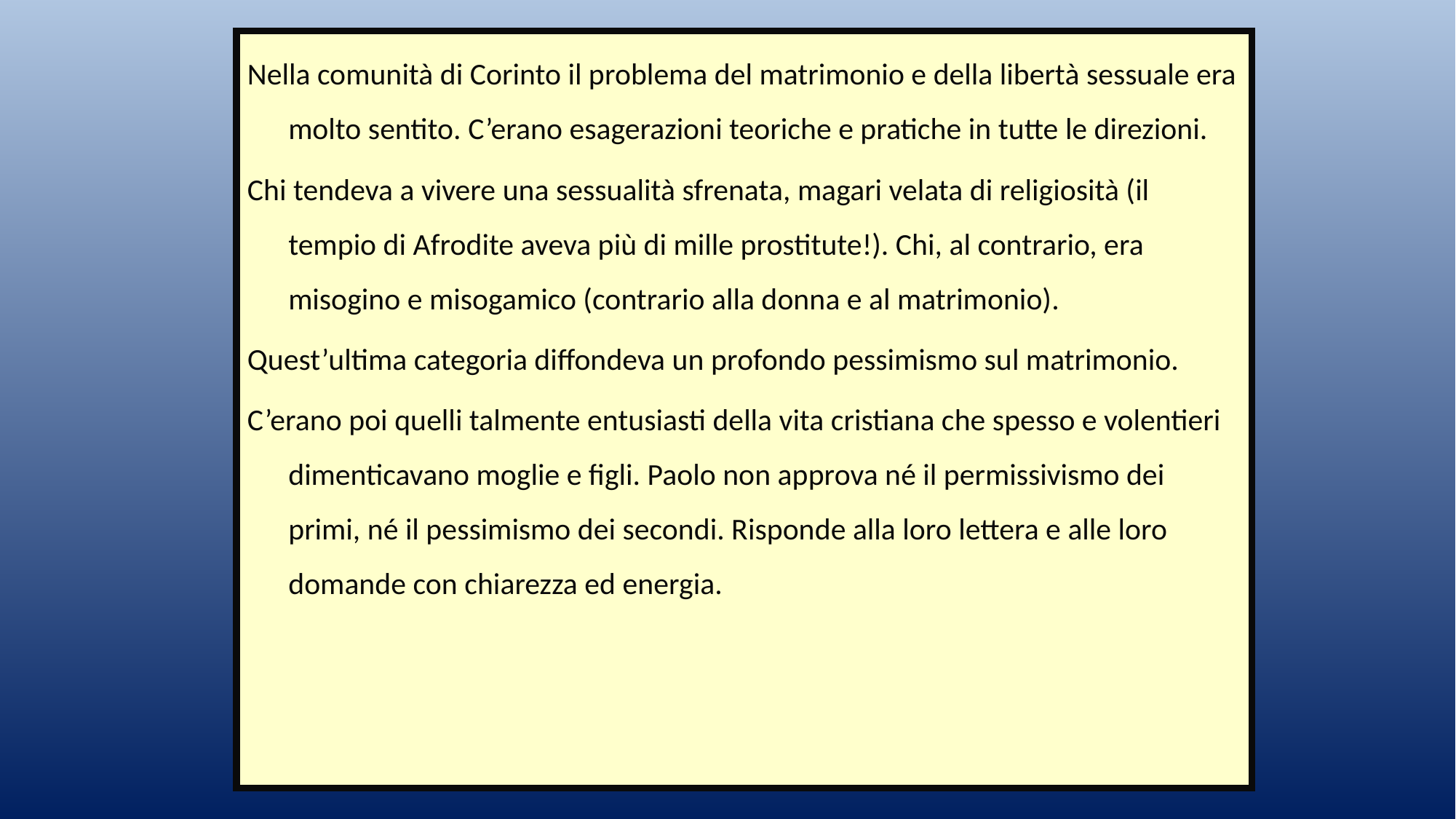

Nella comunità di Corinto il problema del matrimonio e della libertà sessuale era molto sentito. C’erano esagerazioni teoriche e pratiche in tutte le direzioni.
Chi tendeva a vivere una sessualità sfrenata, magari velata di religiosità (il tempio di Afrodite aveva più di mille prostitute!). Chi, al contrario, era misogino e misogamico (contrario alla donna e al matrimonio).
Quest’ultima categoria diffondeva un profondo pessimismo sul matrimonio.
C’erano poi quelli talmente entusiasti della vita cristiana che spesso e volentieri dimenticavano moglie e figli. Paolo non approva né il permissivismo dei primi, né il pessimismo dei secondi. Risponde alla loro lettera e alle loro domande con chiarezza ed energia.